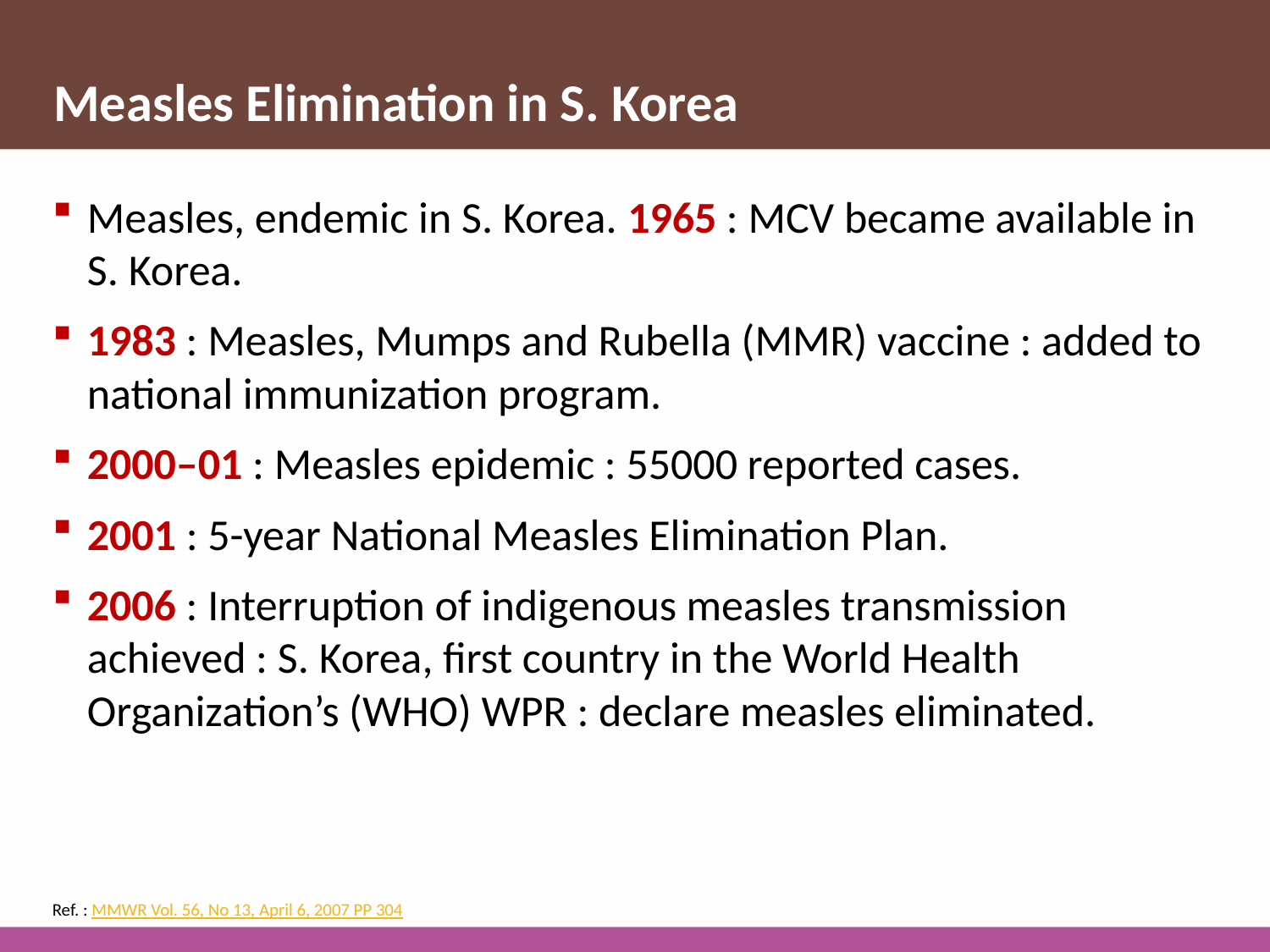

Measles Elimination in S. Korea
Measles, endemic in S. Korea. 1965 : MCV became available in S. Korea.
1983 : Measles, Mumps and Rubella (MMR) vaccine : added to national immunization program.
2000–01 : Measles epidemic : 55000 reported cases.
2001 : 5-year National Measles Elimination Plan.
2006 : Interruption of indigenous measles transmission achieved : S. Korea, first country in the World Health Organization’s (WHO) WPR : declare measles eliminated.
Ref. : MMWR Vol. 56, No 13, April 6, 2007 PP 304